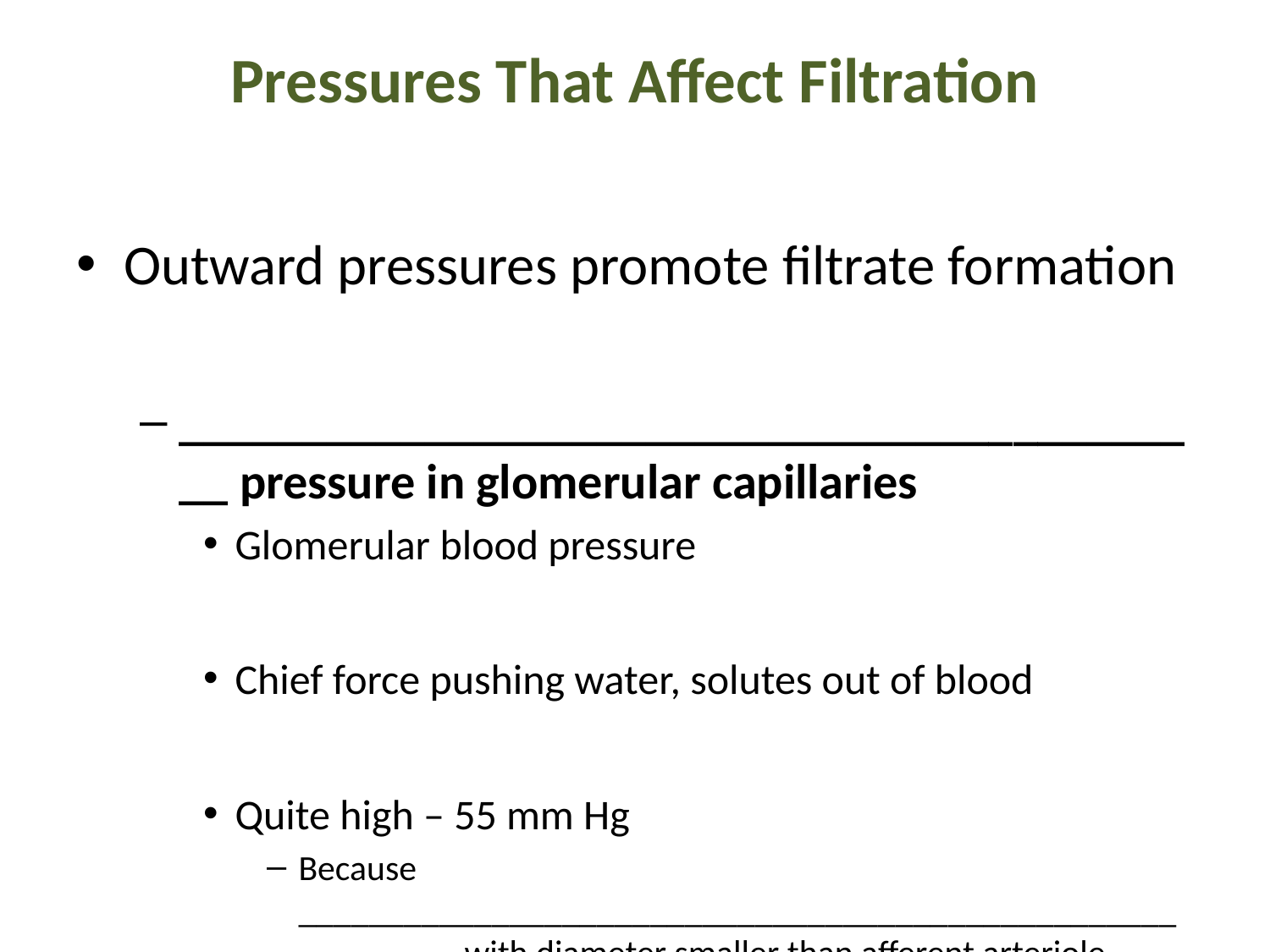

# Pressures That Affect Filtration
Outward pressures promote filtrate formation

___________________________________________ pressure in glomerular capillaries
Glomerular blood pressure

Chief force pushing water, solutes out of blood

Quite high – 55 mm Hg
Because ___________________________________________________________ with diameter smaller than afferent arteriole